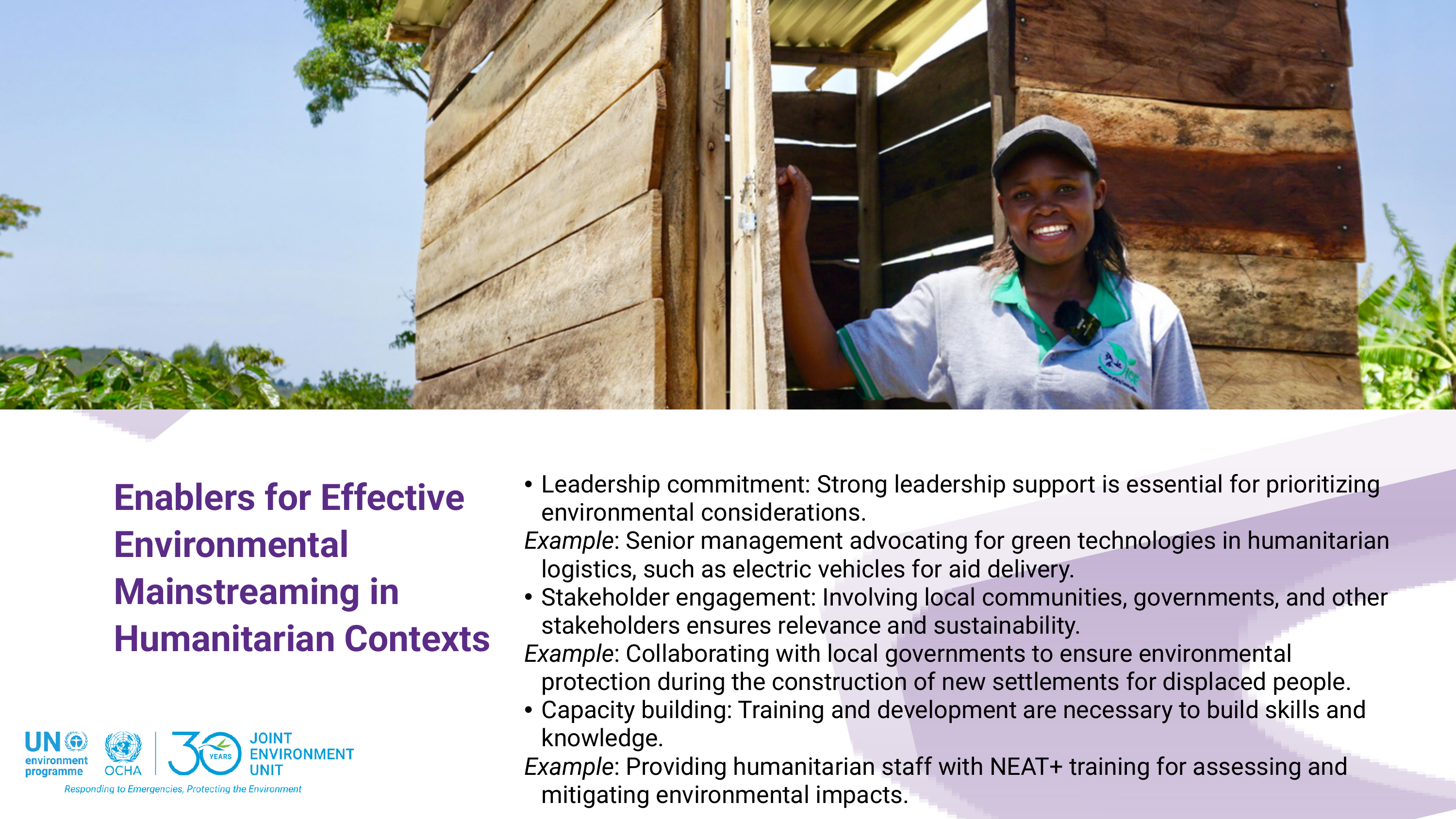

Enablers for Effective Environmental Mainstreaming in Humanitarian Contexts
Leadership commitment: Strong leadership support is essential for prioritizing environmental considerations.
Example: Senior management advocating for green technologies in humanitarian logistics, such as electric vehicles for aid delivery.
Stakeholder engagement: Involving local communities, governments, and other stakeholders ensures relevance and sustainability.
Example: Collaborating with local governments to ensure environmental protection during the construction of new settlements for displaced people.
Capacity building: Training and development are necessary to build skills and knowledge.
Example: Providing humanitarian staff with NEAT+ training for assessing and mitigating environmental impacts.